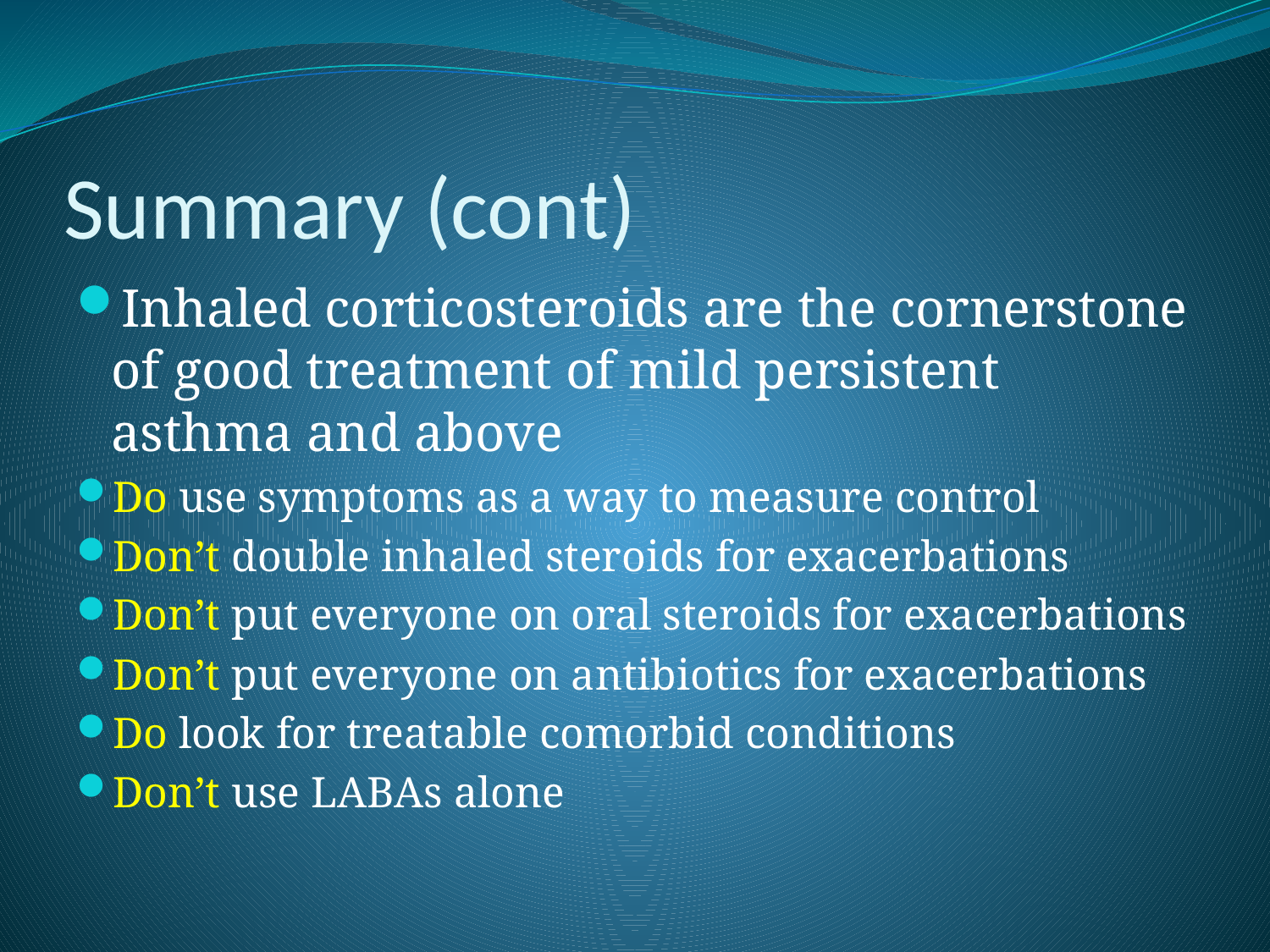

# Summary (cont)
Inhaled corticosteroids are the cornerstone of good treatment of mild persistent asthma and above
Do use symptoms as a way to measure control
Don’t double inhaled steroids for exacerbations
Don’t put everyone on oral steroids for exacerbations
Don’t put everyone on antibiotics for exacerbations
Do look for treatable comorbid conditions
Don’t use LABAs alone